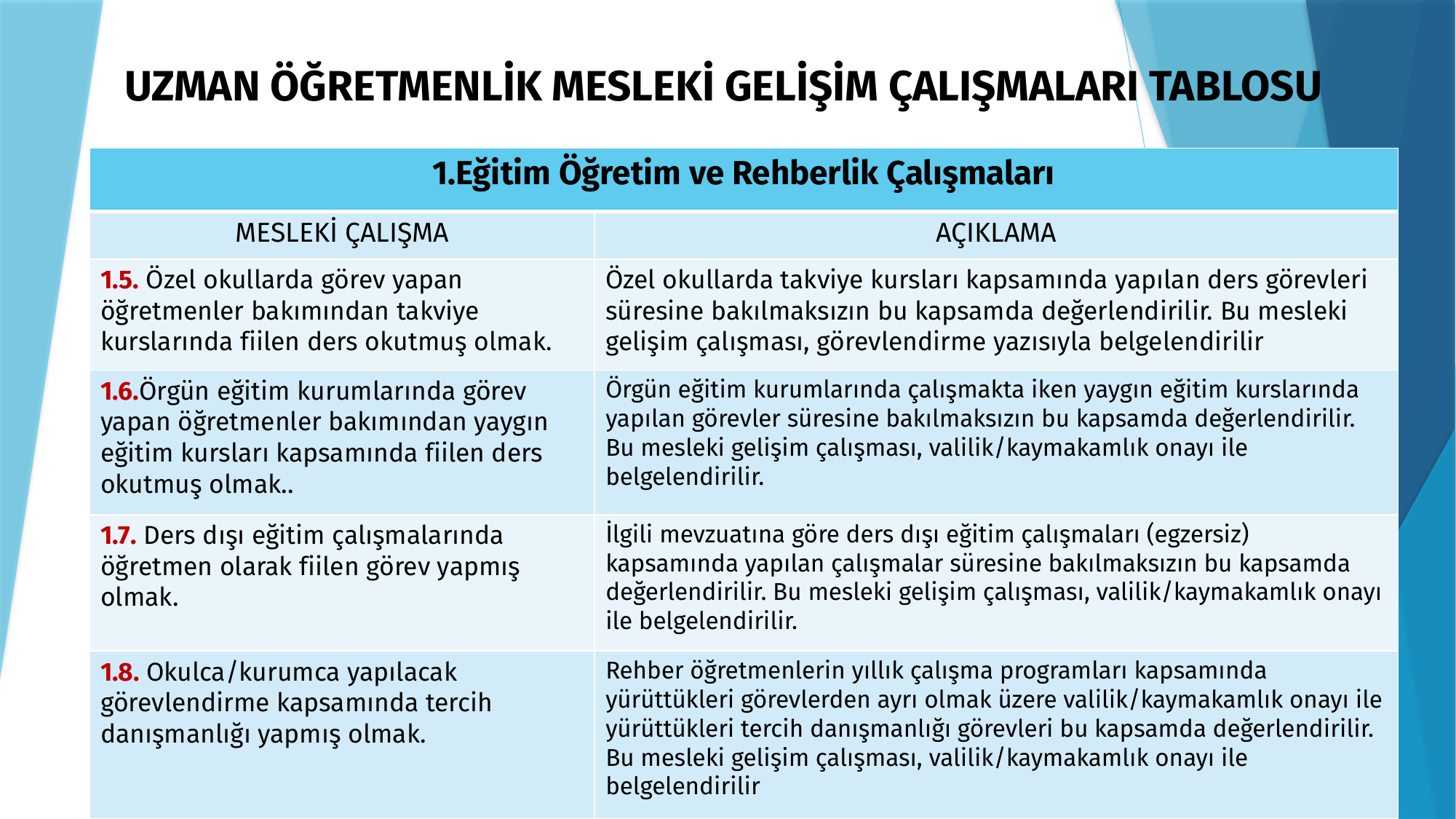

# UZMAN ÖĞRETMENLİK MESLEKİ GELİŞİM ÇALIŞMALARI TABLOSU
| 1.Eğitim Öğretim ve Rehberlik Çalışmaları |  |
| --- | --- |
| MESLEKİ ÇALIŞMA | AÇIKLAMA |
| 1.5. Özel okullarda görev yapan öğretmenler bakımından takviye kurslarında fiilen ders okutmuş olmak. | Özel okullarda takviye kursları kapsamında yapılan ders görevleri süresine bakılmaksızın bu kapsamda değerlendirilir. Bu mesleki gelişim çalışması, görevlendirme yazısıyla belgelendirilir |
| 1.6.Örgün eğitim kurumlarında görev yapan öğretmenler bakımından yaygın eğitim kursları kapsamında fiilen ders okutmuş olmak.. | Örgün eğitim kurumlarında çalışmakta iken yaygın eğitim kurslarında yapılan görevler süresine bakılmaksızın bu kapsamda değerlendirilir. Bu mesleki gelişim çalışması, valilik/kaymakamlık onayı ile belgelendirilir. |
| 1.7. Ders dışı eğitim çalışmalarında öğretmen olarak fiilen görev yapmış olmak. | İlgili mevzuatına göre ders dışı eğitim çalışmaları (egzersiz) kapsamında yapılan çalışmalar süresine bakılmaksızın bu kapsamda değerlendirilir. Bu mesleki gelişim çalışması, valilik/kaymakamlık onayı ile belgelendirilir. |
| 1.8. Okulca/kurumca yapılacak görevlendirme kapsamında tercih danışmanlığı yapmış olmak. | Rehber öğretmenlerin yıllık çalışma programları kapsamında yürüttükleri görevlerden ayrı olmak üzere valilik/kaymakamlık onayı ile yürüttükleri tercih danışmanlığı görevleri bu kapsamda değerlendirilir. Bu mesleki gelişim çalışması, valilik/kaymakamlık onayı ile belgelendirilir |